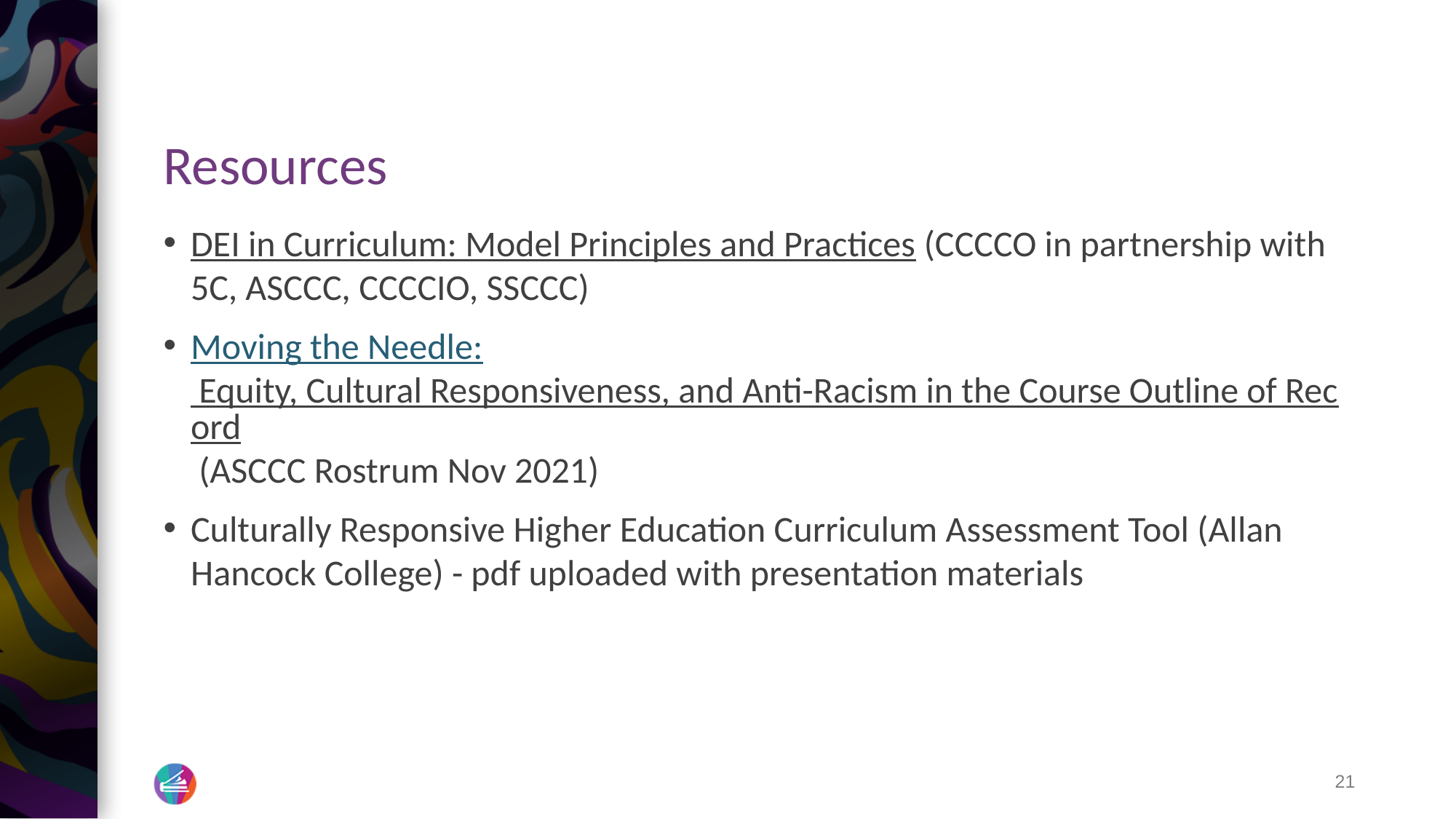

# Resources
DEI in Curriculum: Model Principles and Practices (CCCCO in partnership with 5C, ASCCC, CCCCIO, SSCCC)
Moving the Needle: Equity, Cultural Responsiveness, and Anti-Racism in the Course Outline of Record (ASCCC Rostrum Nov 2021)
Culturally Responsive Higher Education Curriculum Assessment Tool (Allan Hancock College) - pdf uploaded with presentation materials

21